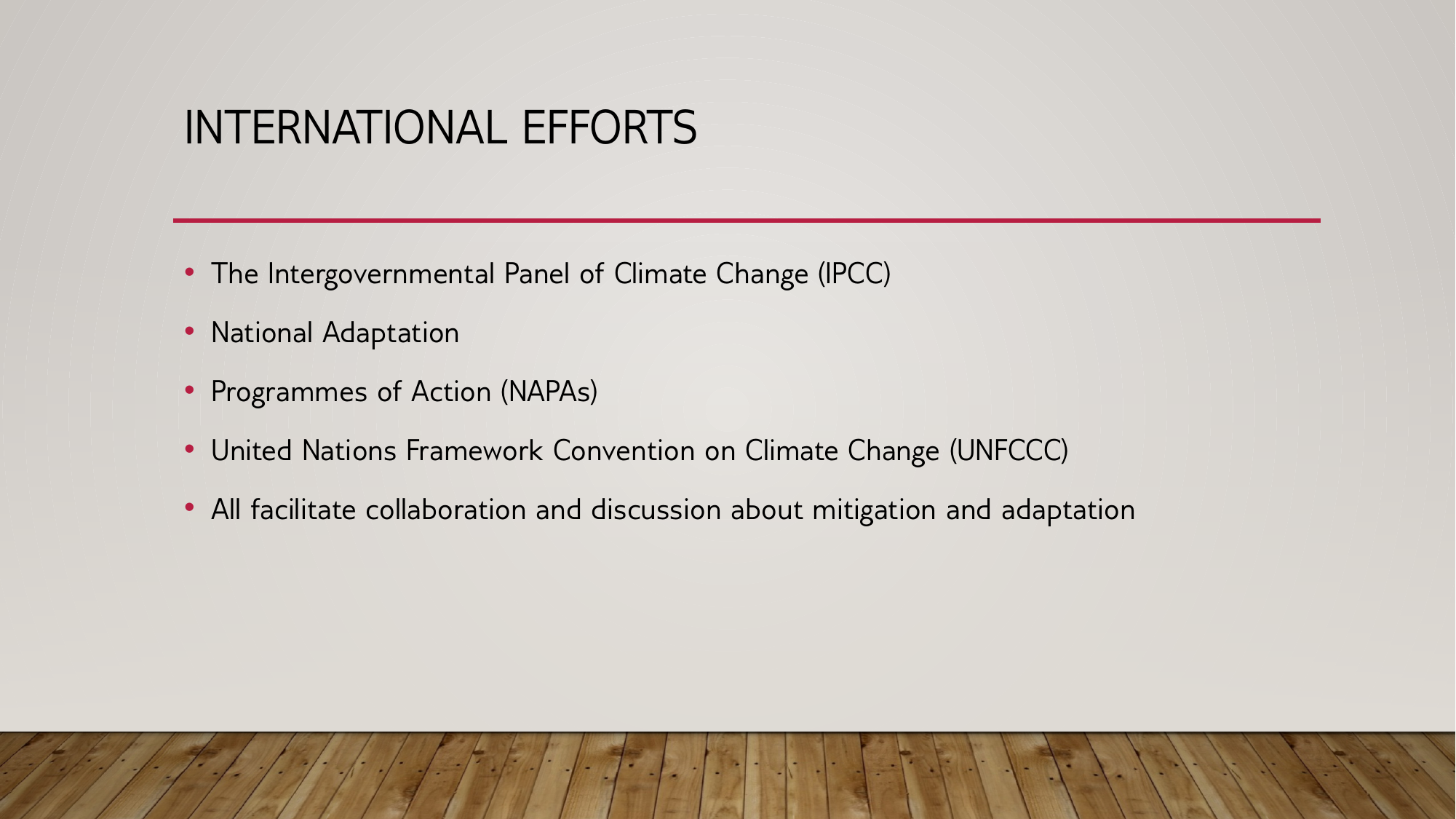

# International Efforts
The Intergovernmental Panel of Climate Change (IPCC)
National Adaptation
Programmes of Action (NAPAs)
United Nations Framework Convention on Climate Change (UNFCCC)
All facilitate collaboration and discussion about mitigation and adaptation